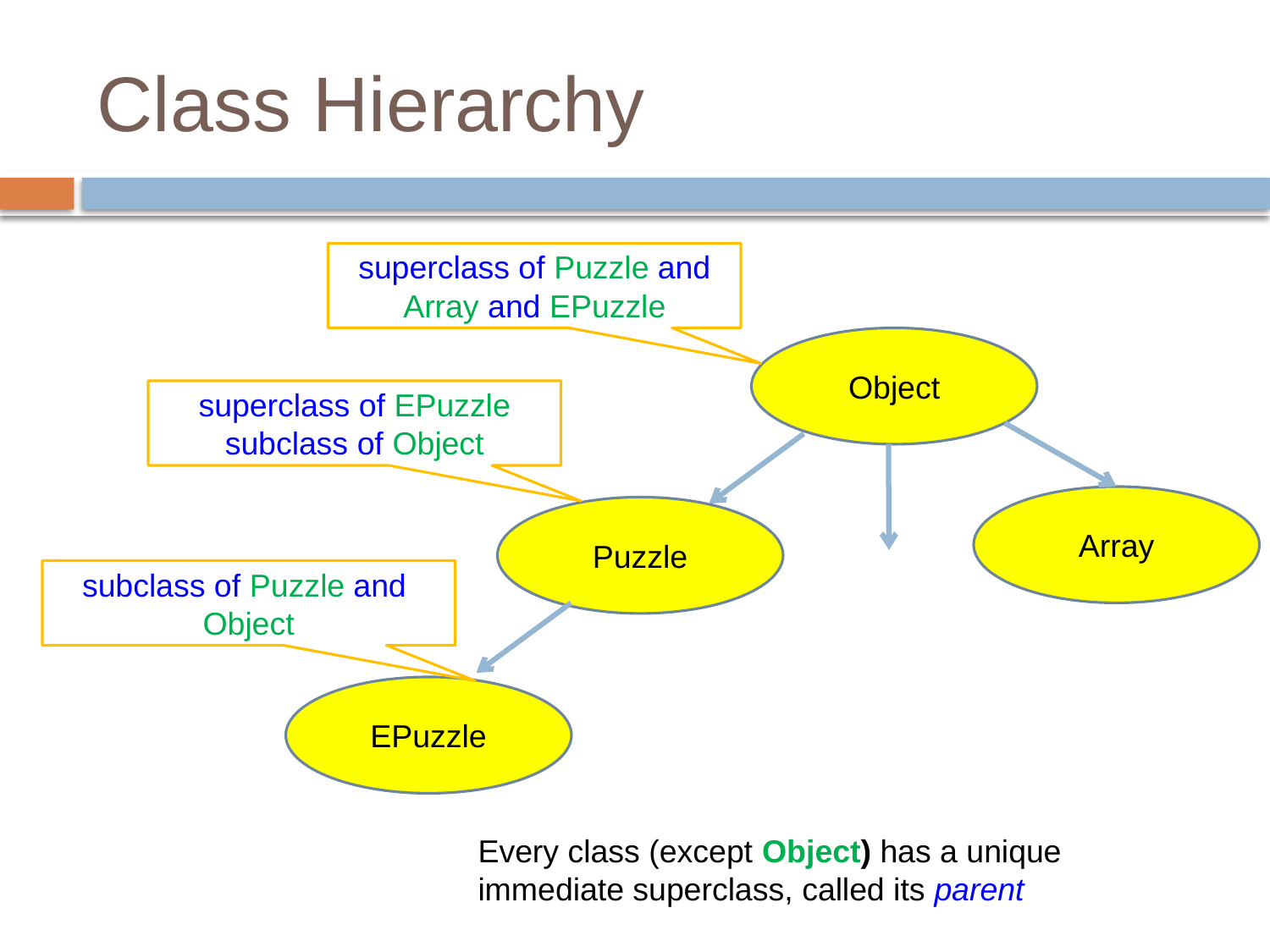

# Class Hierarchy
superclass of Puzzle and Array and EPuzzle
Object
superclass of EPuzzle
subclass of Object
Array
Puzzle
subclass of Puzzle and  Object
EPuzzle
Every class (except Object) has a unique
immediate superclass, called its parent